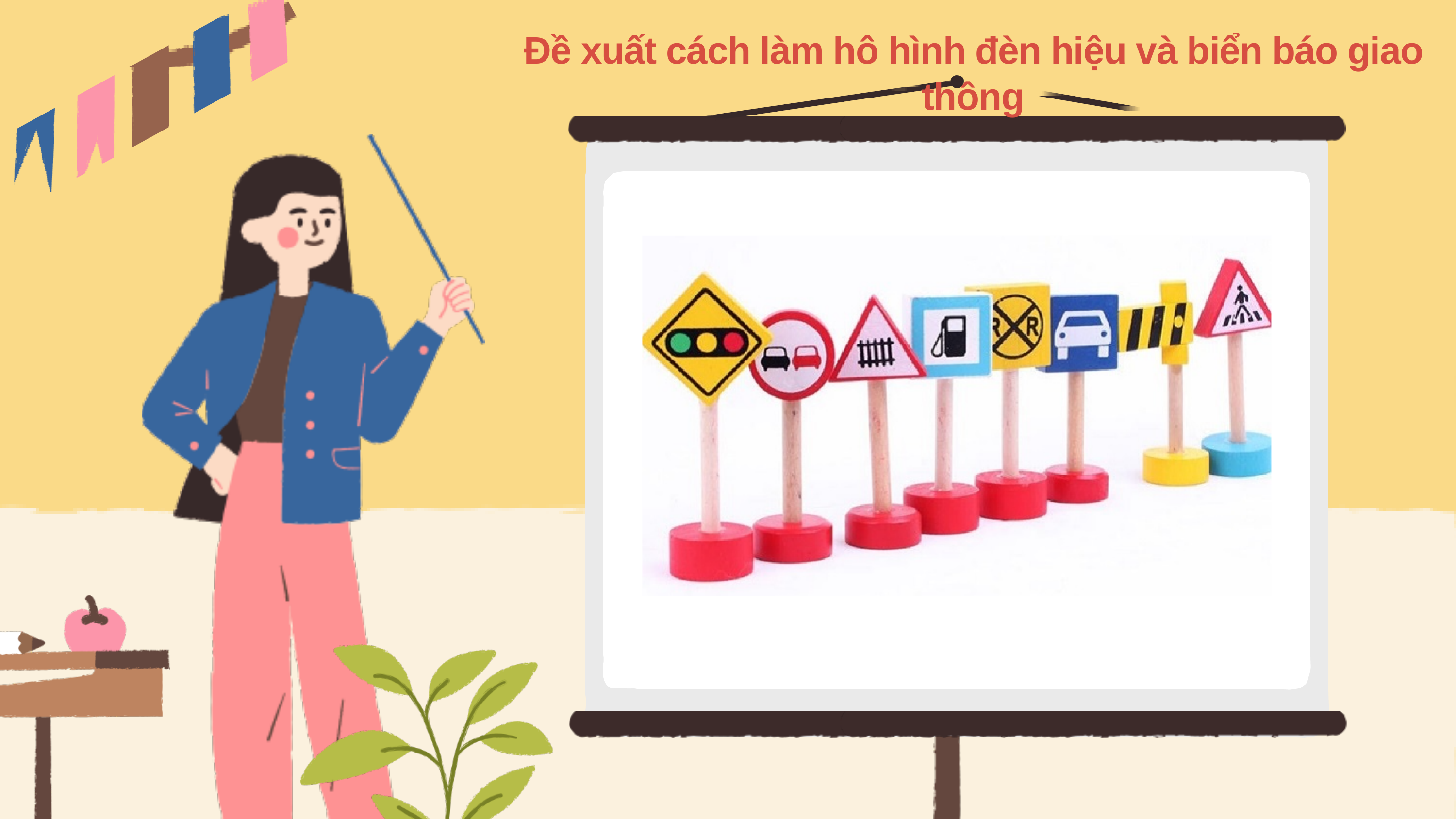

Đề xuất cách làm hô hình đèn hiệu và biển báo giao thông